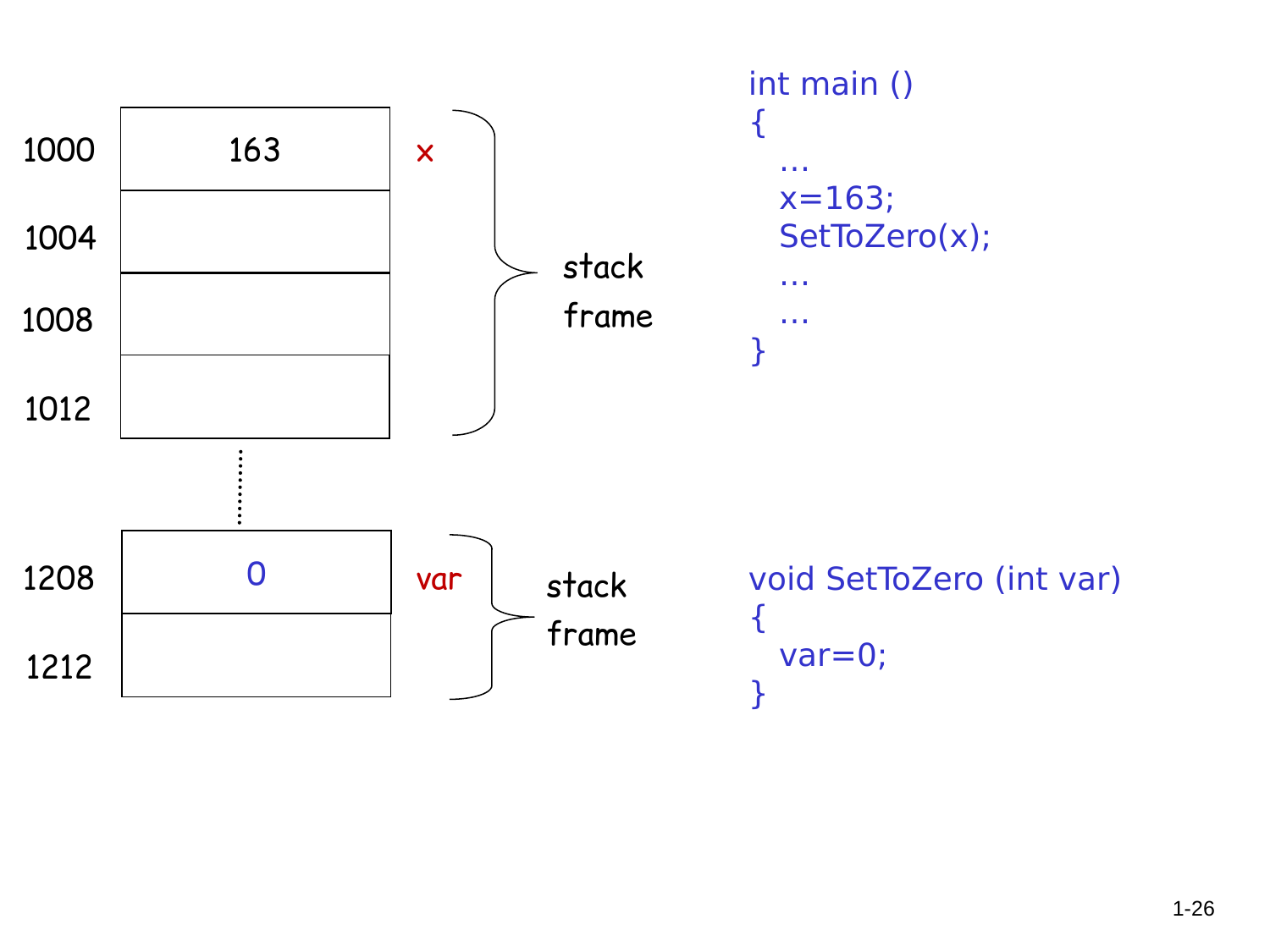

int main ()
{
   …
   x=163;
   SetToZero(x);
   …
   …
}

void SetToZero (int var) {
   var=0;
}

163

1000
x

1004
stack
frame

1008

1012

0

1208
var
stack
frame

1212
1-26